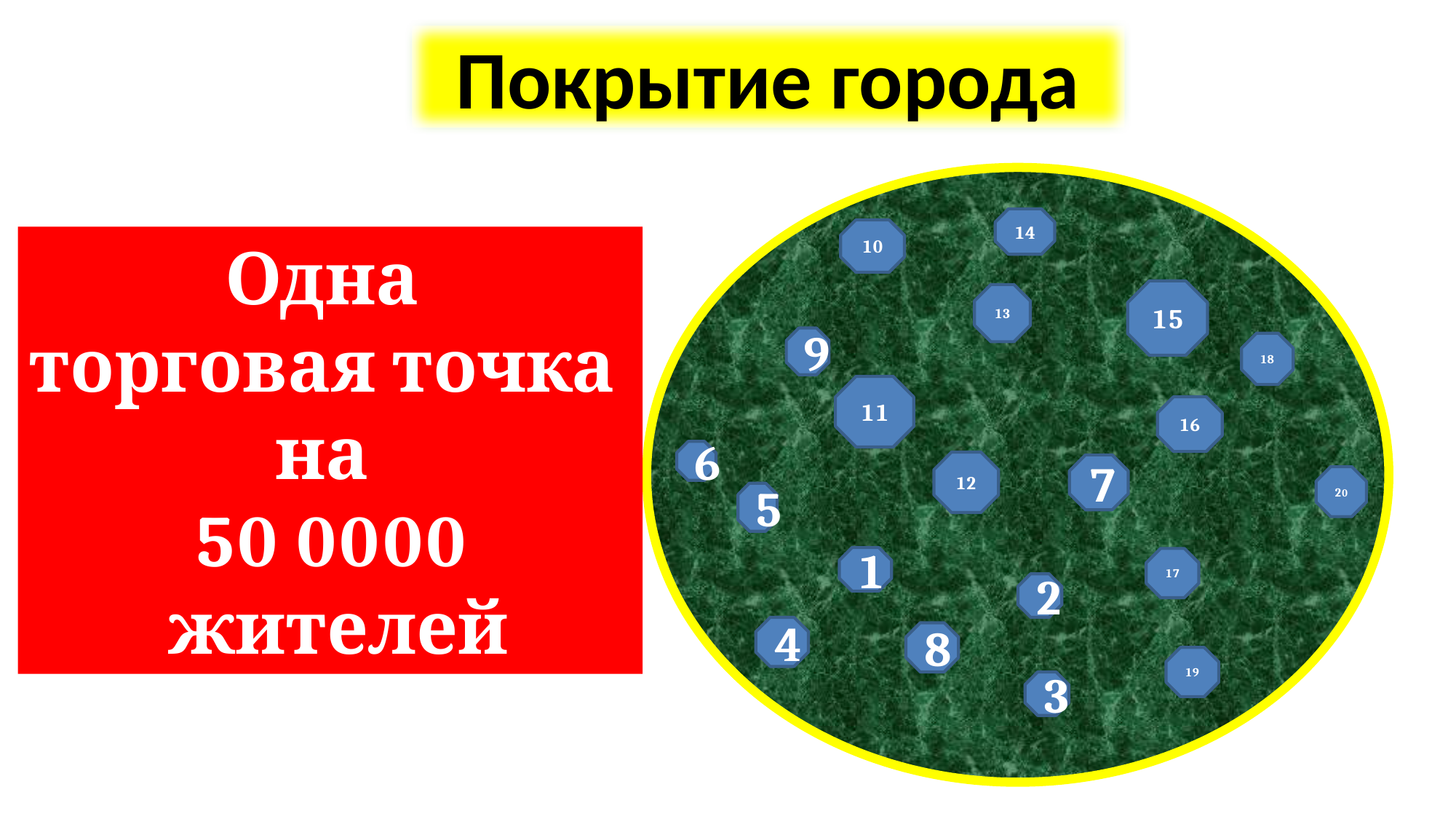

Покрытие города

14
10
15
13
9
18
11
16
6
12
7
20
5
1
17
2
4
8
19
3
Одна
торговая точка
на
50 0000
 жителей